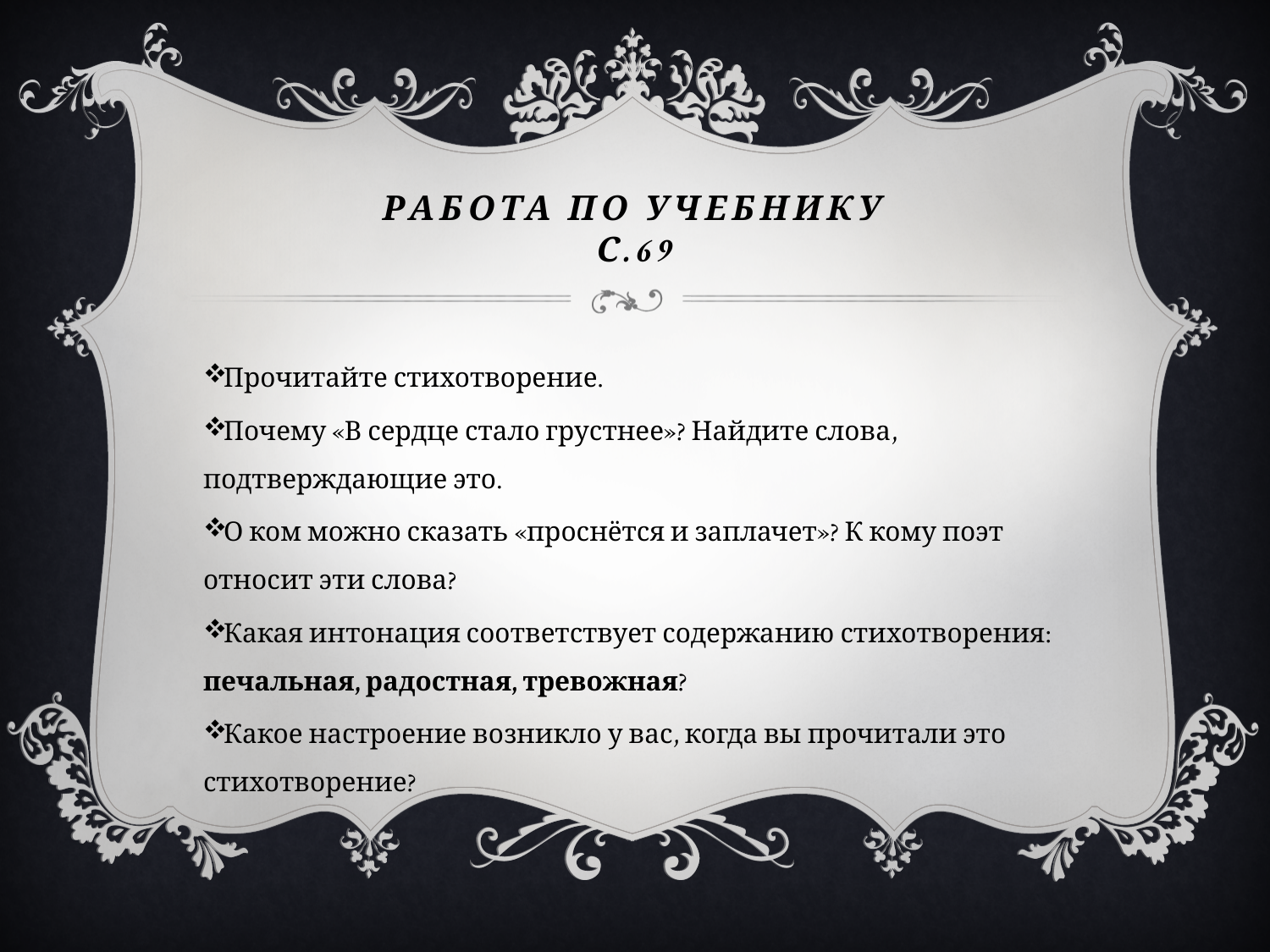

# Работа по учебнику с.69
Прочитайте стихотворение.
Почему «В сердце стало грустнее»? Найдите слова, подтверждающие это.
О ком можно сказать «проснётся и заплачет»? К кому поэт относит эти слова?
Какая интонация соответствует содержанию стихотворения: печальная, радостная, тревожная?
Какое настроение возникло у вас, когда вы прочитали это стихотворение?